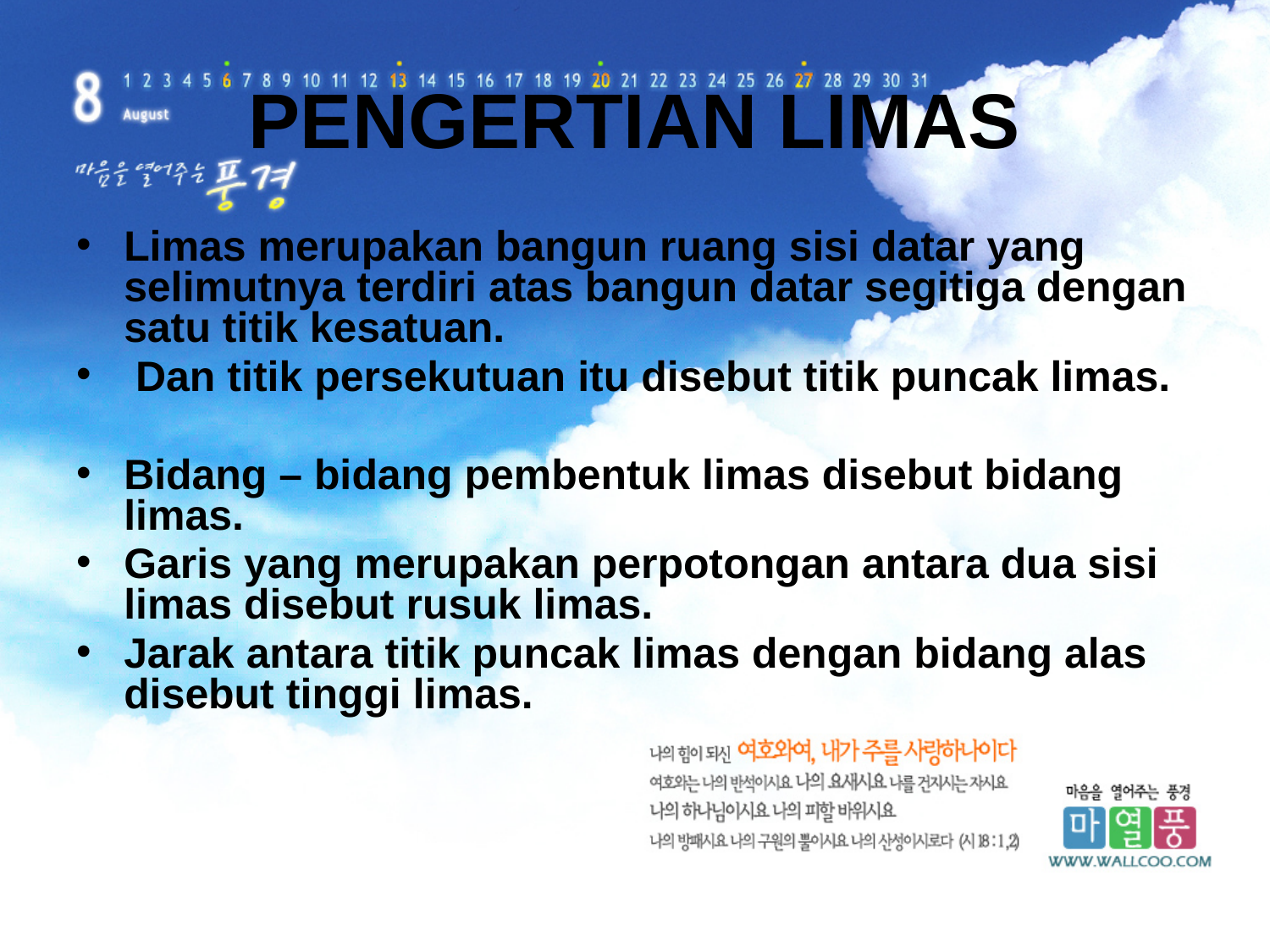

PENGERTIAN LIMAS
Limas merupakan bangun ruang sisi datar yang selimutnya terdiri atas bangun datar segitiga dengan satu titik kesatuan.
 Dan titik persekutuan itu disebut titik puncak limas.

Bidang – bidang pembentuk limas disebut bidang limas.
Garis yang merupakan perpotongan antara dua sisi limas disebut rusuk limas.
Jarak antara titik puncak limas dengan bidang alas disebut tinggi limas.